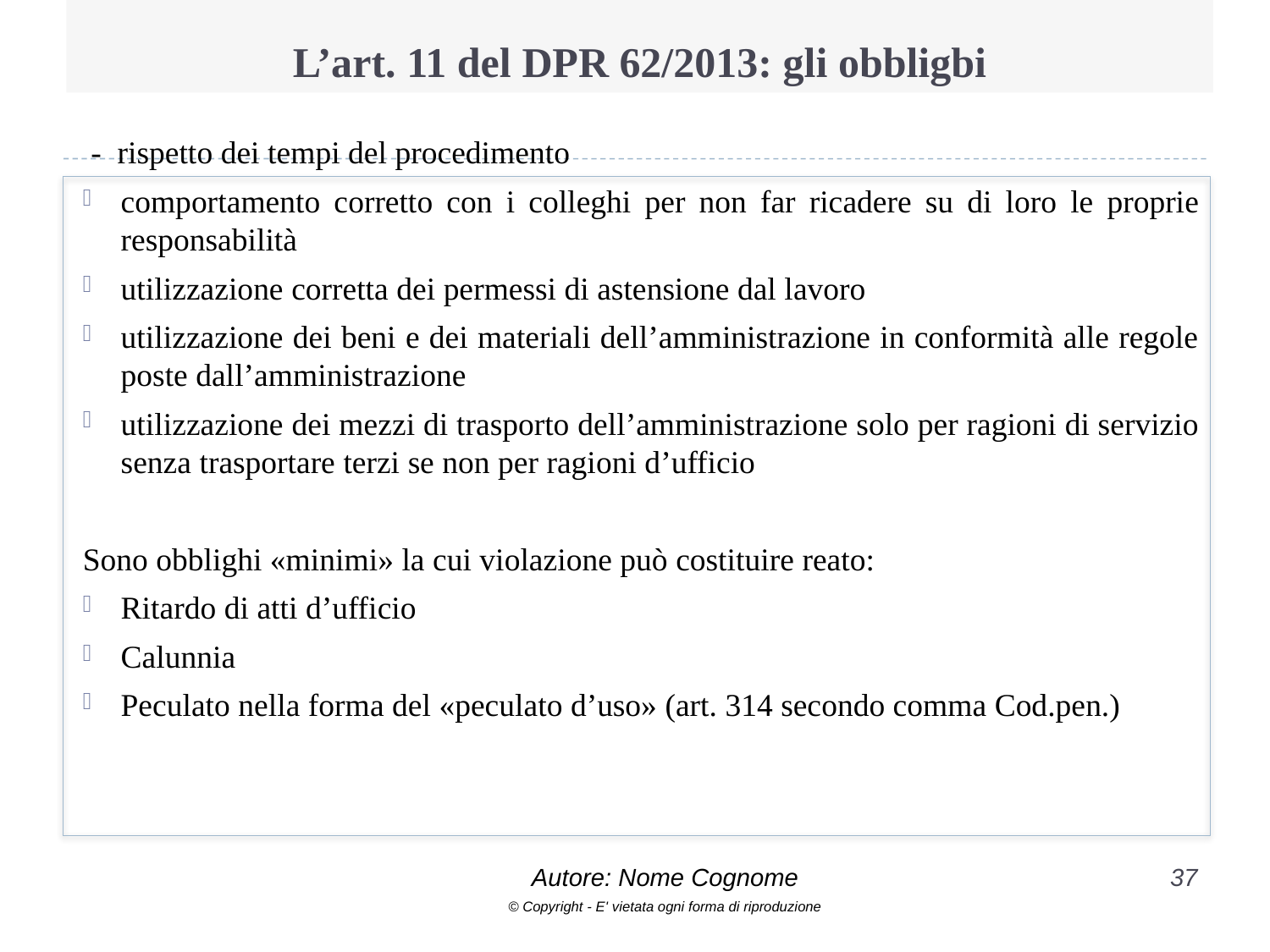

# L’art. 11 del DPR 62/2013: gli obbligbi
 -  rispetto dei tempi del procedimento
comportamento corretto con i colleghi per non far ricadere su di loro le proprie responsabilità
utilizzazione corretta dei permessi di astensione dal lavoro
utilizzazione dei beni e dei materiali dell’amministrazione in conformità alle regole poste dall’amministrazione
utilizzazione dei mezzi di trasporto dell’amministrazione solo per ragioni di servizio senza trasportare terzi se non per ragioni d’ufficio

Sono obblighi «minimi» la cui violazione può costituire reato:
Ritardo di atti d’ufficio
Calunnia
Peculato nella forma del «peculato d’uso» (art. 314 secondo comma Cod.pen.)